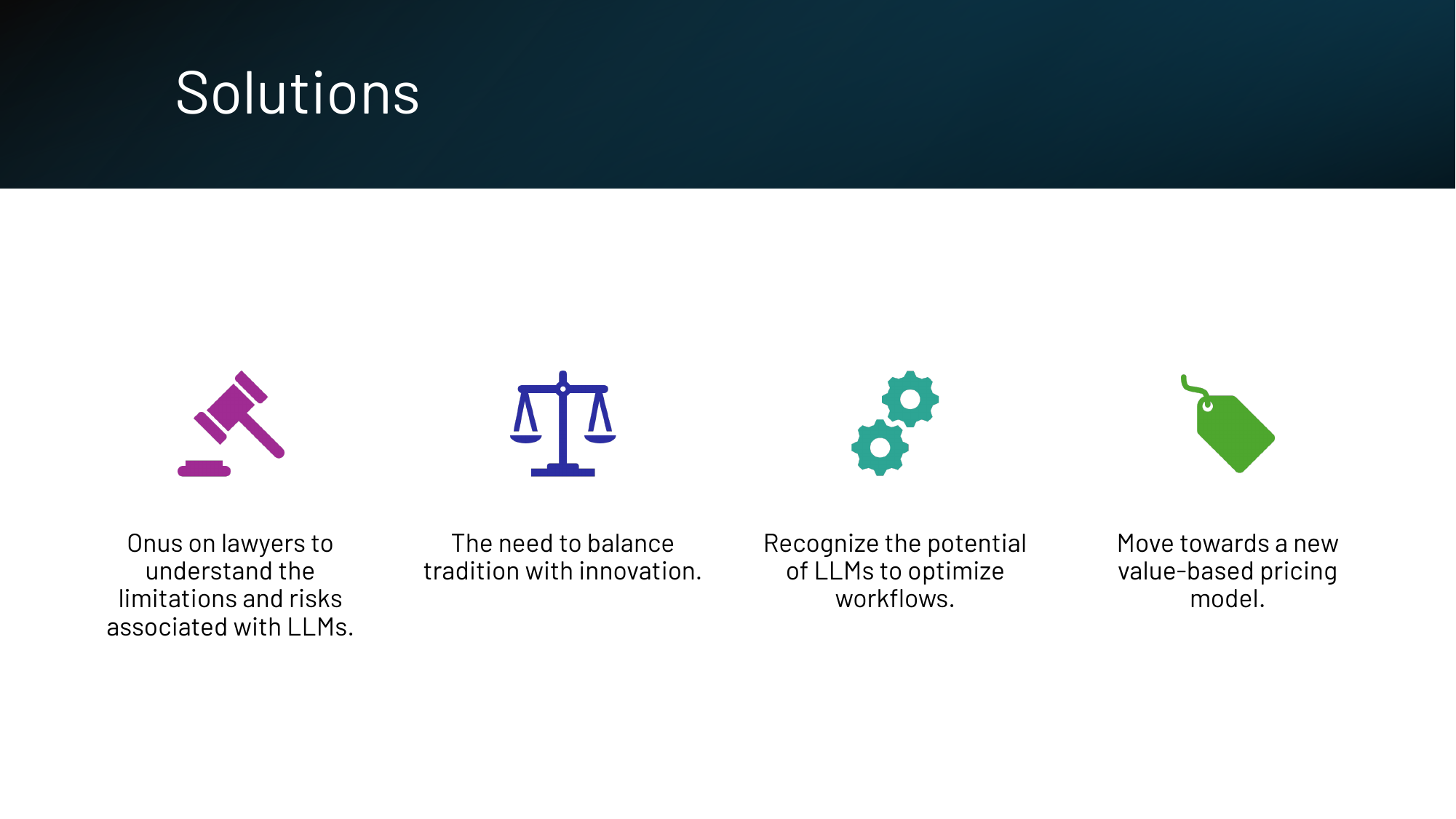

# Solutions
Onus on lawyers to understand the limitations and risks associated with LLMs.
The need to balance tradition with innovation.
Recognize the potential of LLMs to optimize workflows.
Move towards a new value-based pricing model.